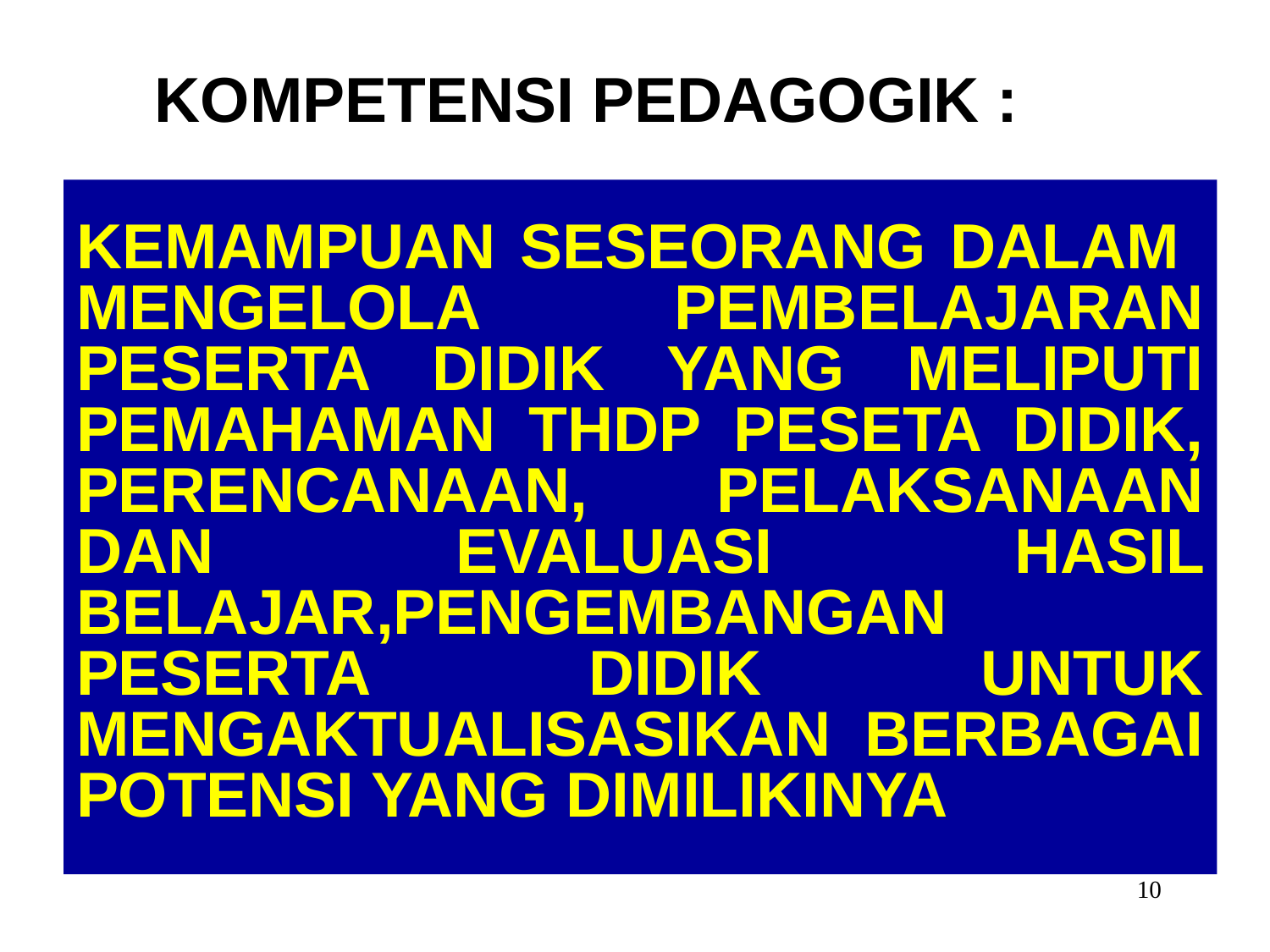

KOMPETENSI PEDAGOGIK :

KEMAMPUAN SESEORANG DALAM  MENGELOLA PEMBELAJARAN PESERTA DIDIK YANG MELIPUTI PEMAHAMAN THDP PESETA DIDIK, PERENCANAAN, PELAKSANAAN DAN EVALUASI HASIL BELAJAR,PENGEMBANGAN PESERTA DIDIK UNTUK MENGAKTUALISASIKAN BERBAGAI POTENSI YANG DIMILIKINYA

10